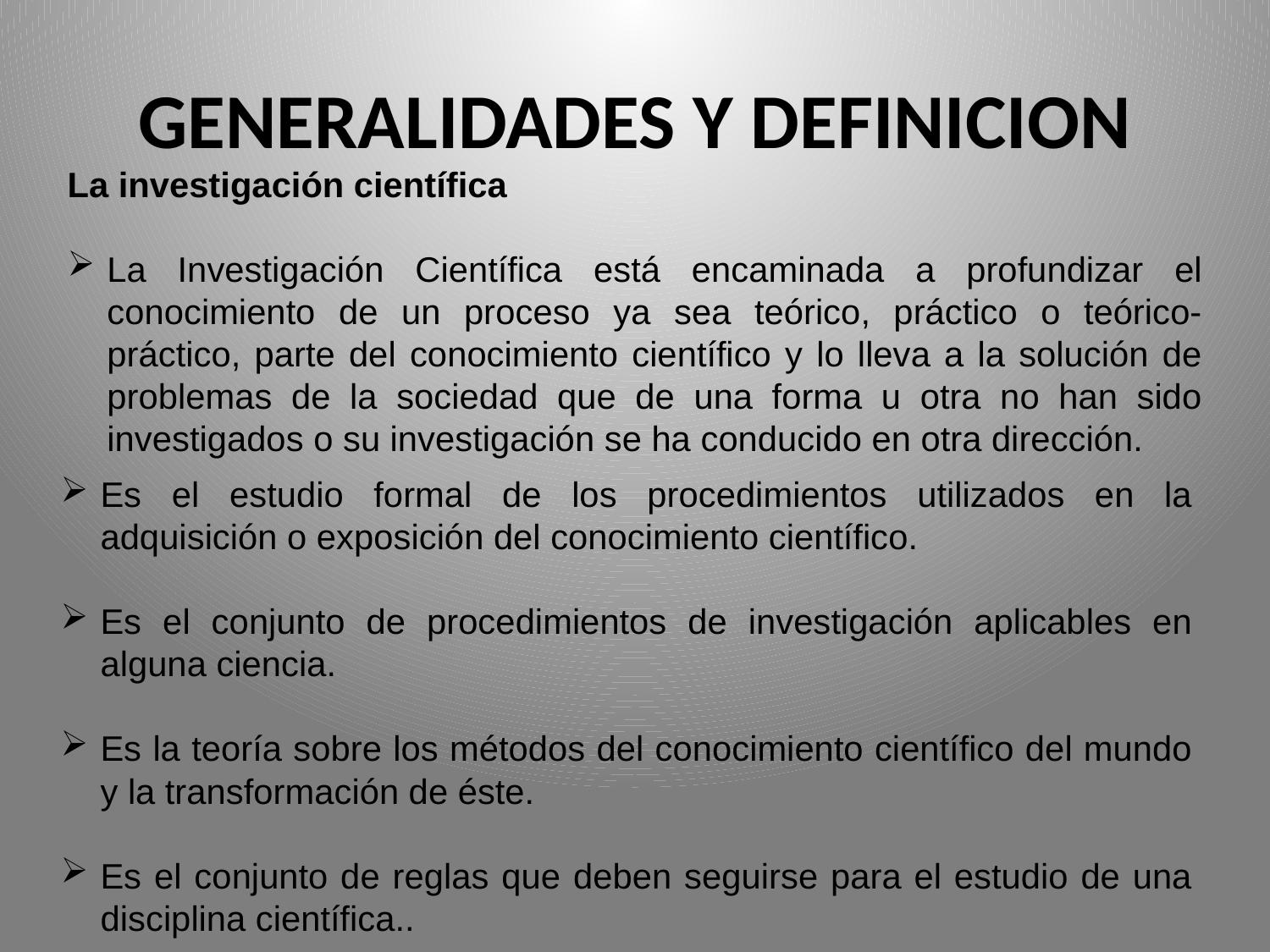

# GENERALIDADES Y DEFINICION
La investigación científica

La Investigación Científica está encaminada a profundizar el conocimiento de un proceso ya sea teórico, práctico o teórico-práctico, parte del conocimiento científico y lo lleva a la solución de problemas de la sociedad que de una forma u otra no han sido investigados o su investigación se ha conducido en otra dirección.

Es el estudio formal de los procedimientos utilizados en la adquisición o exposición del conocimiento científico.

Es el conjunto de procedimientos de investigación aplicables en alguna ciencia.

Es la teoría sobre los métodos del conocimiento científico del mundo y la transformación de éste.

Es el conjunto de reglas que deben seguirse para el estudio de una disciplina científica..